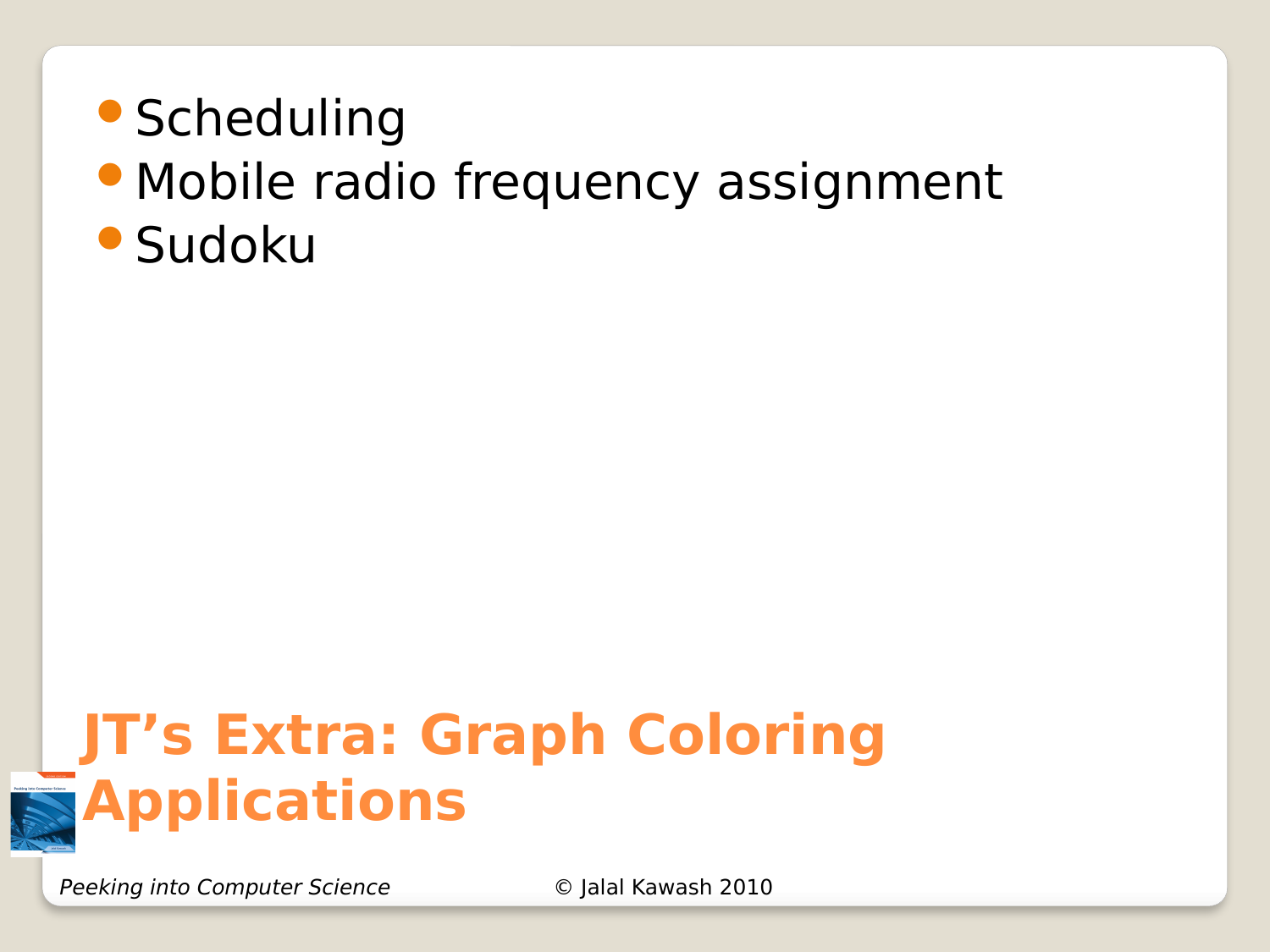

Scheduling
Mobile radio frequency assignment
Sudoku

# JT’s Extra: Graph Coloring Applications